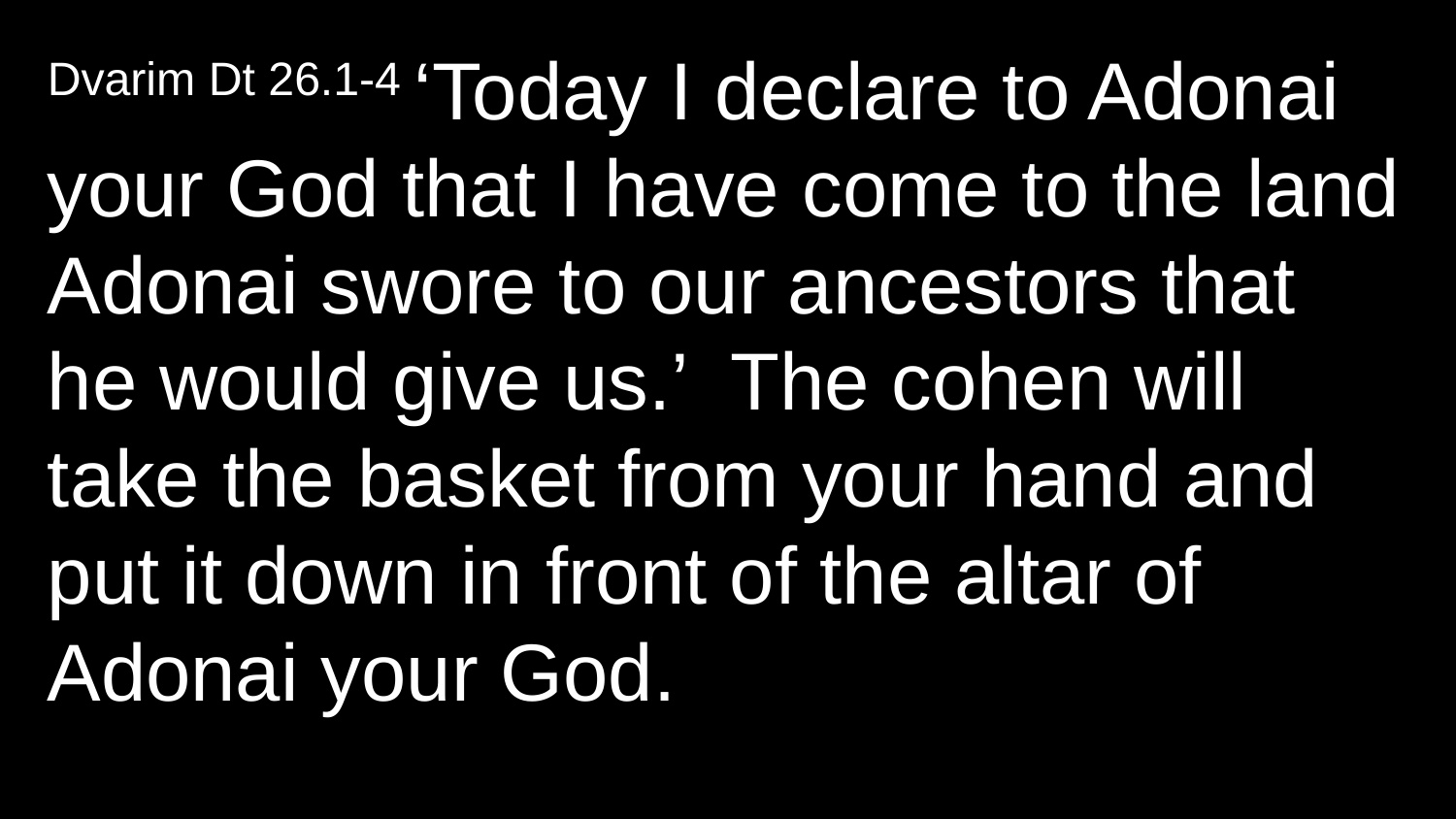

Dvarim Dt 26.1-4 ‘Today I declare to Adonai your God that I have come to the land Adonai swore to our ancestors that he would give us.’  The cohen will take the basket from your hand and put it down in front of the altar of Adonai your God.